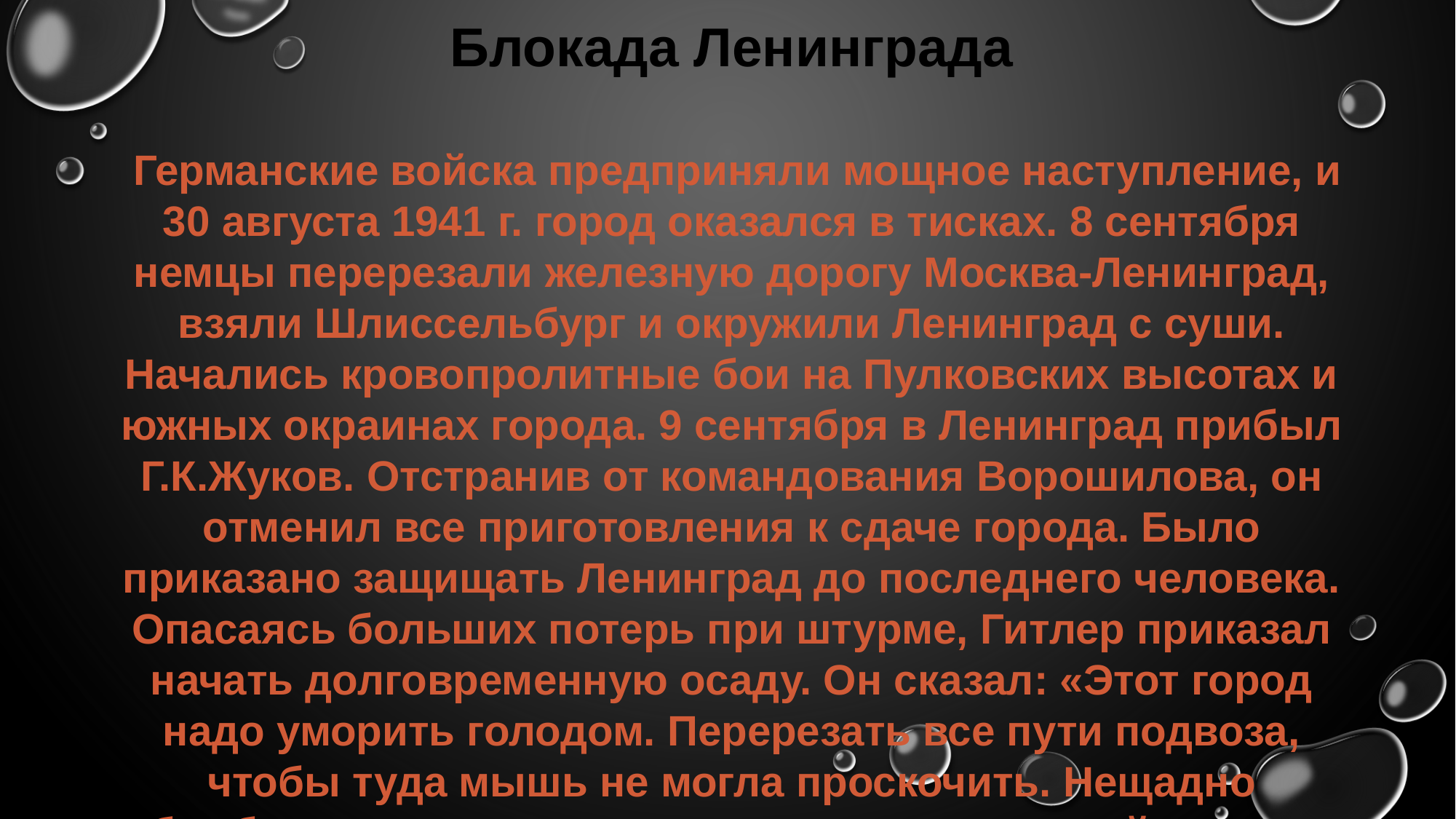

Блокада Ленинграда

 Германские войска предприняли мощное наступление, и 30 августа 1941 г. город оказался в тисках. 8 сентября немцы перерезали железную дорогу Москва-Ленинград, взяли Шлиссельбург и окружили Ленинград с суши. Начались кровопролитные бои на Пулковских высотах и южных окраинах города. 9 сентября в Ленинград прибыл Г.К.Жуков. Отстранив от командования Ворошилова, он отменил все приготовления к сдаче города. Было приказано защищать Ленинград до последнего человека. Опасаясь больших потерь при штурме, Гитлер приказал начать долговременную осаду. Он сказал: «Этот город надо уморить голодом. Перерезать все пути подвоза, чтобы туда мышь не могла проскочить. Нещадно бомбить, и тогда город рухнет, как переспелый плод».